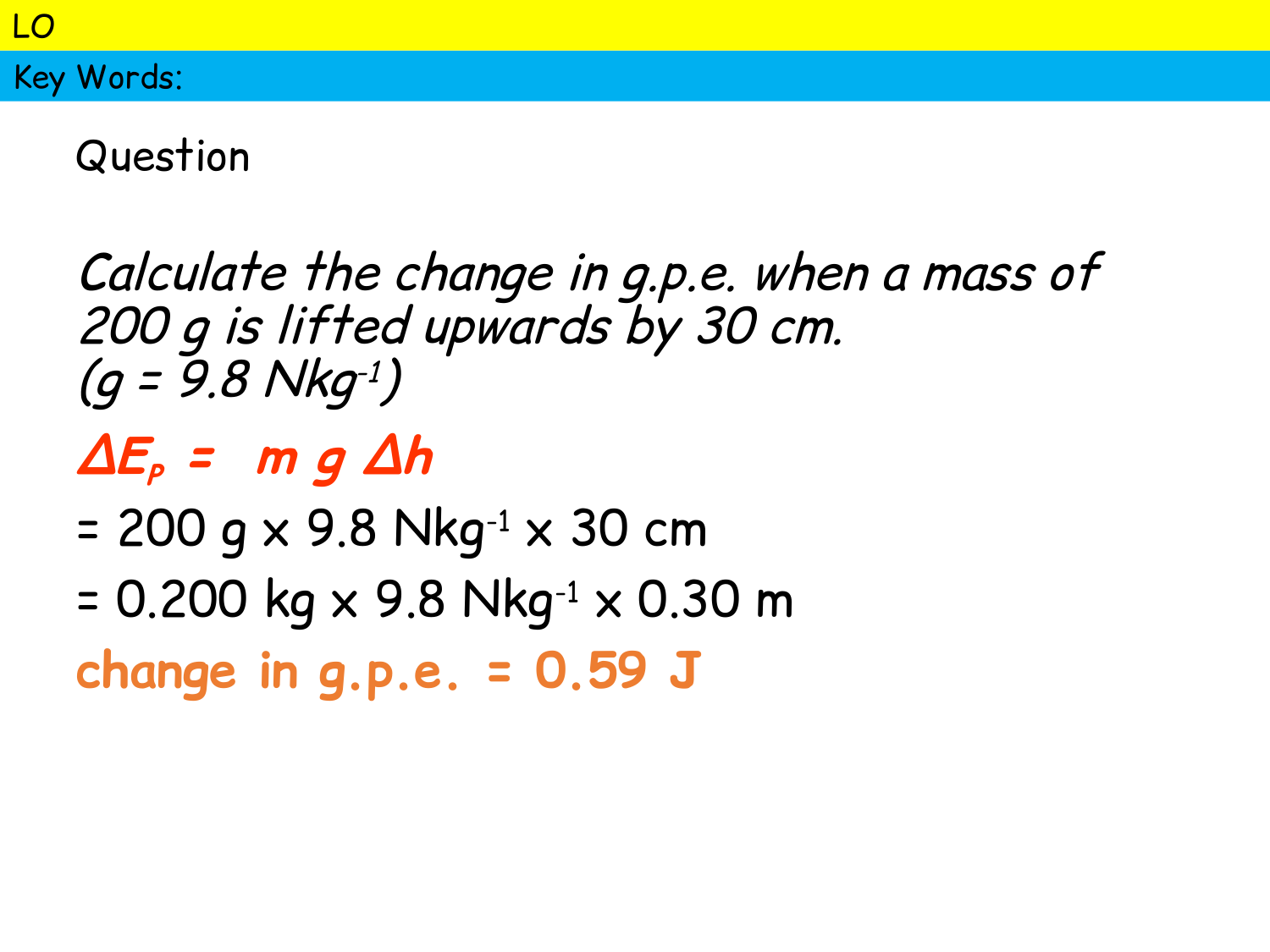

# Question
Calculate the change in g.p.e. when a mass of 200 g is lifted upwards by 30 cm.
(g = 9.8 Nkg-1)
ΔEP =  m g Δh
= 200 g x 9.8 Nkg-1 x 30 cm
= 0.200 kg x 9.8 Nkg-1 x 0.30 m
change in g.p.e. = 0.59 J